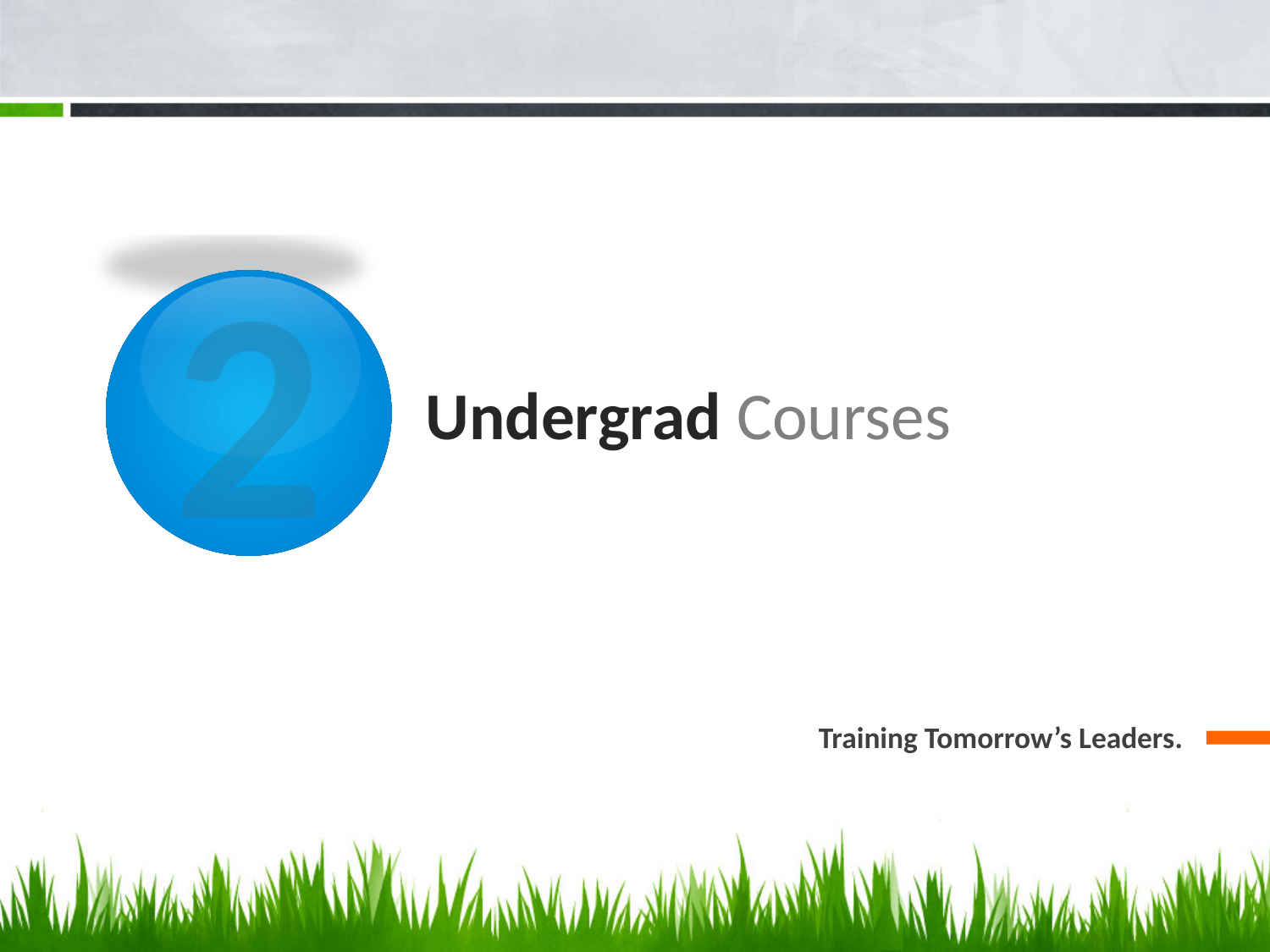

2

# Undergrad Courses
Training Tomorrow’s Leaders.